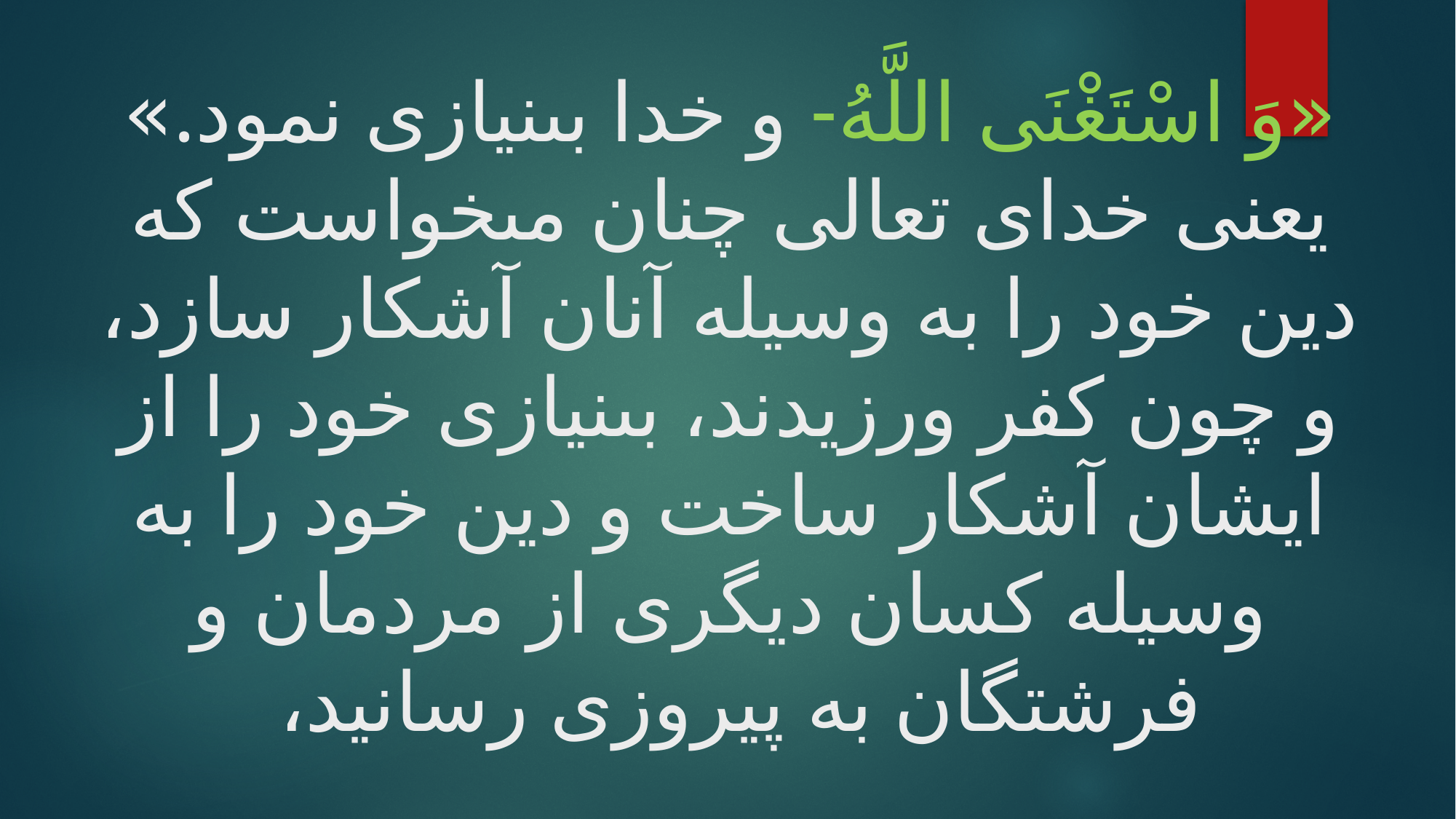

# «وَ اسْتَغْنَى اللَّهُ- و خدا بى‏نيازى نمود.»
يعنى خداى تعالى چنان مى‏خواست كه دين خود را به وسيله آنان آشكار سازد، و چون كفر ورزيدند، بى‏نيازى خود را از ايشان آشكار ساخت و دين خود را به وسيله كسان ديگرى از مردمان و فرشتگان به پيروزى رسانيد،